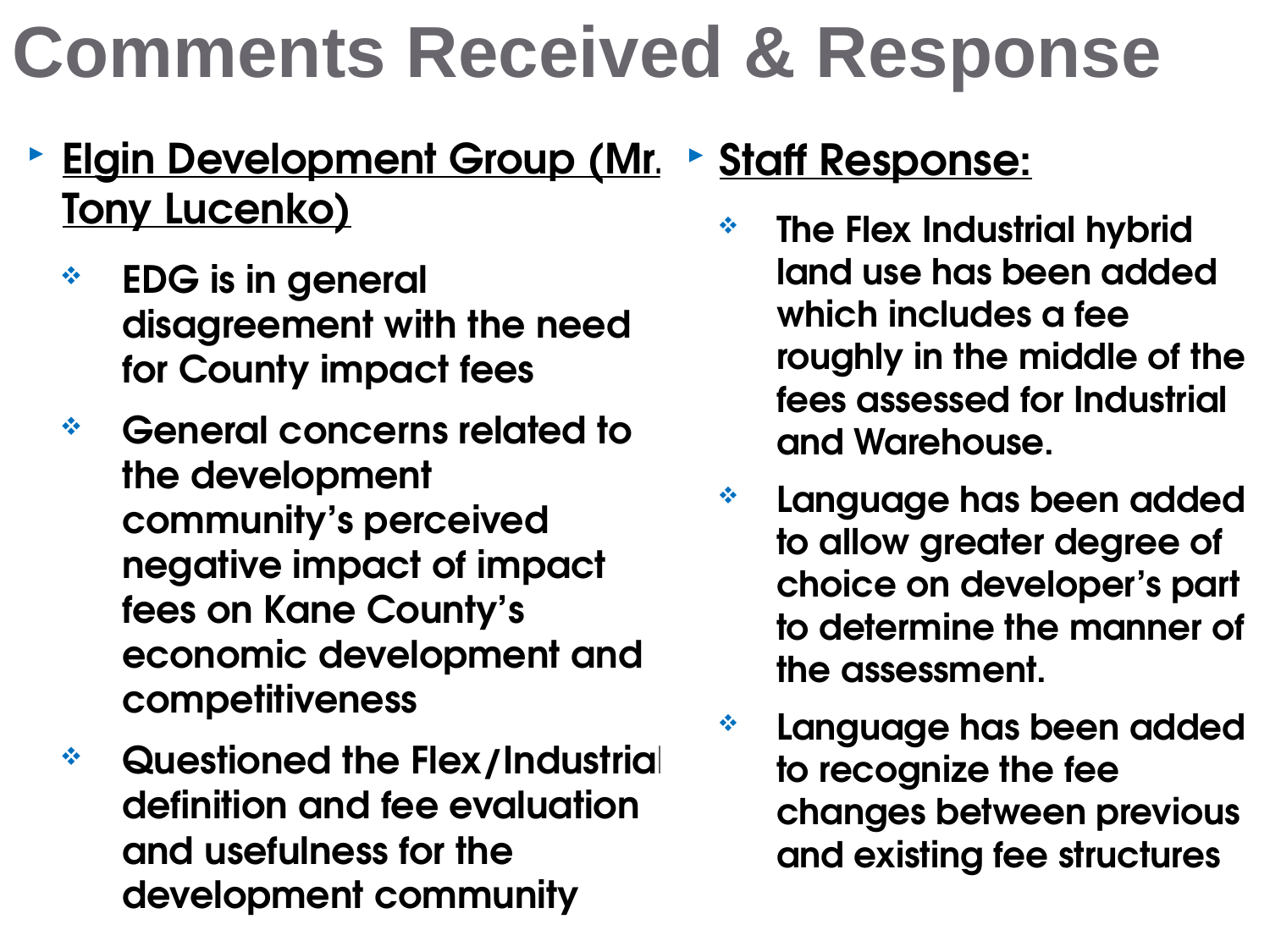

# Comments Received & Response
Elgin Development Group (Mr. Tony Lucenko)
EDG is in general disagreement with the need for County impact fees
General concerns related to the development community’s perceived negative impact of impact fees on Kane County’s economic development and competitiveness
Questioned the Flex/Industrial definition and fee evaluation and usefulness for the development community

Staff Response:
The Flex Industrial hybrid land use has been added which includes a fee roughly in the middle of the fees assessed for Industrial and Warehouse.
Language has been added to allow greater degree of choice on developer’s part to determine the manner of the assessment.
Language has been added to recognize the fee changes between previous and existing fee structures